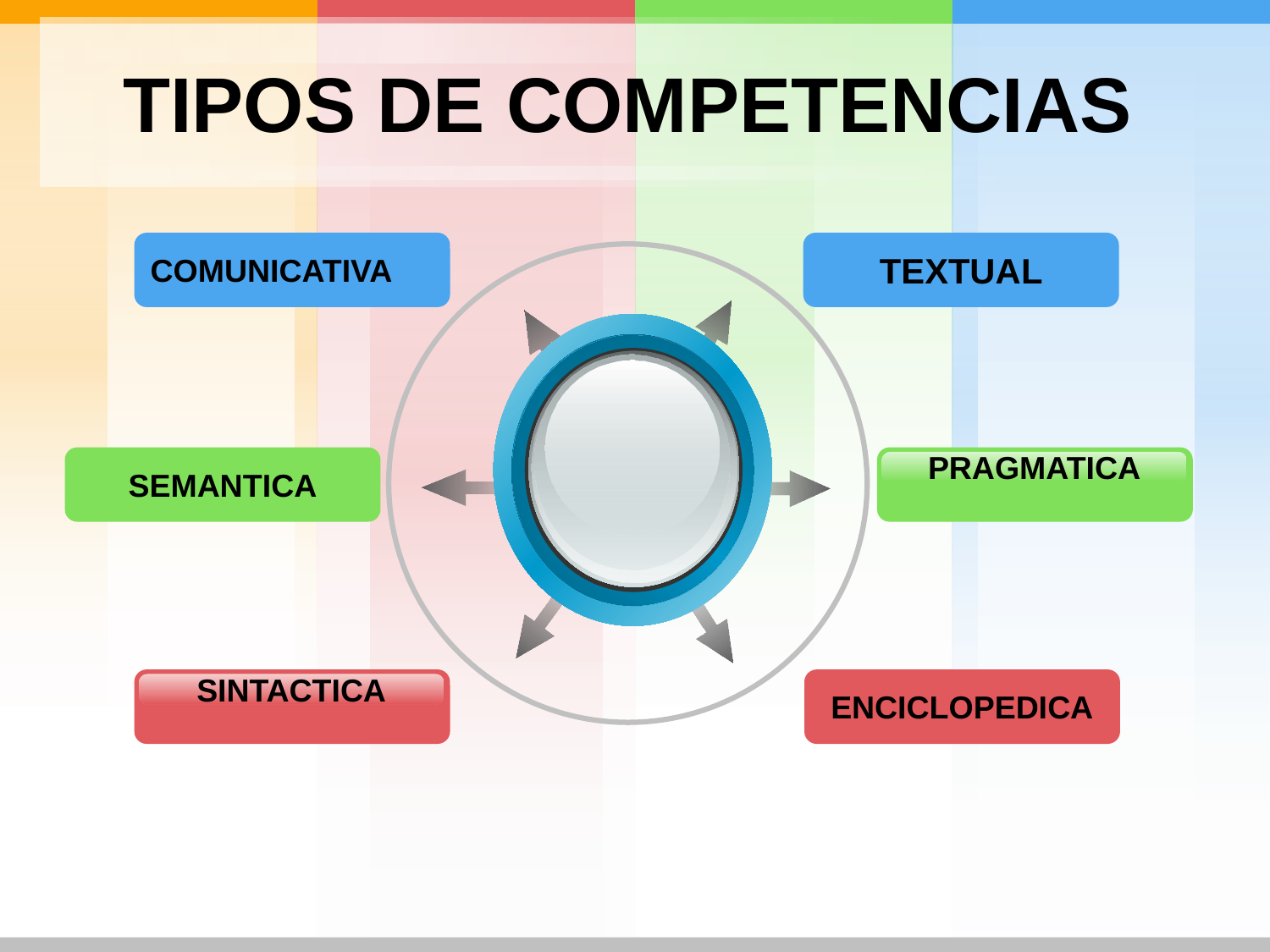

# TIPOS DE COMPETENCIAS
COMUNICATIVA
TEXTUAL

SEMANTICA

PRAGMATICA

SINTACTICA
ENCICLOPEDICA